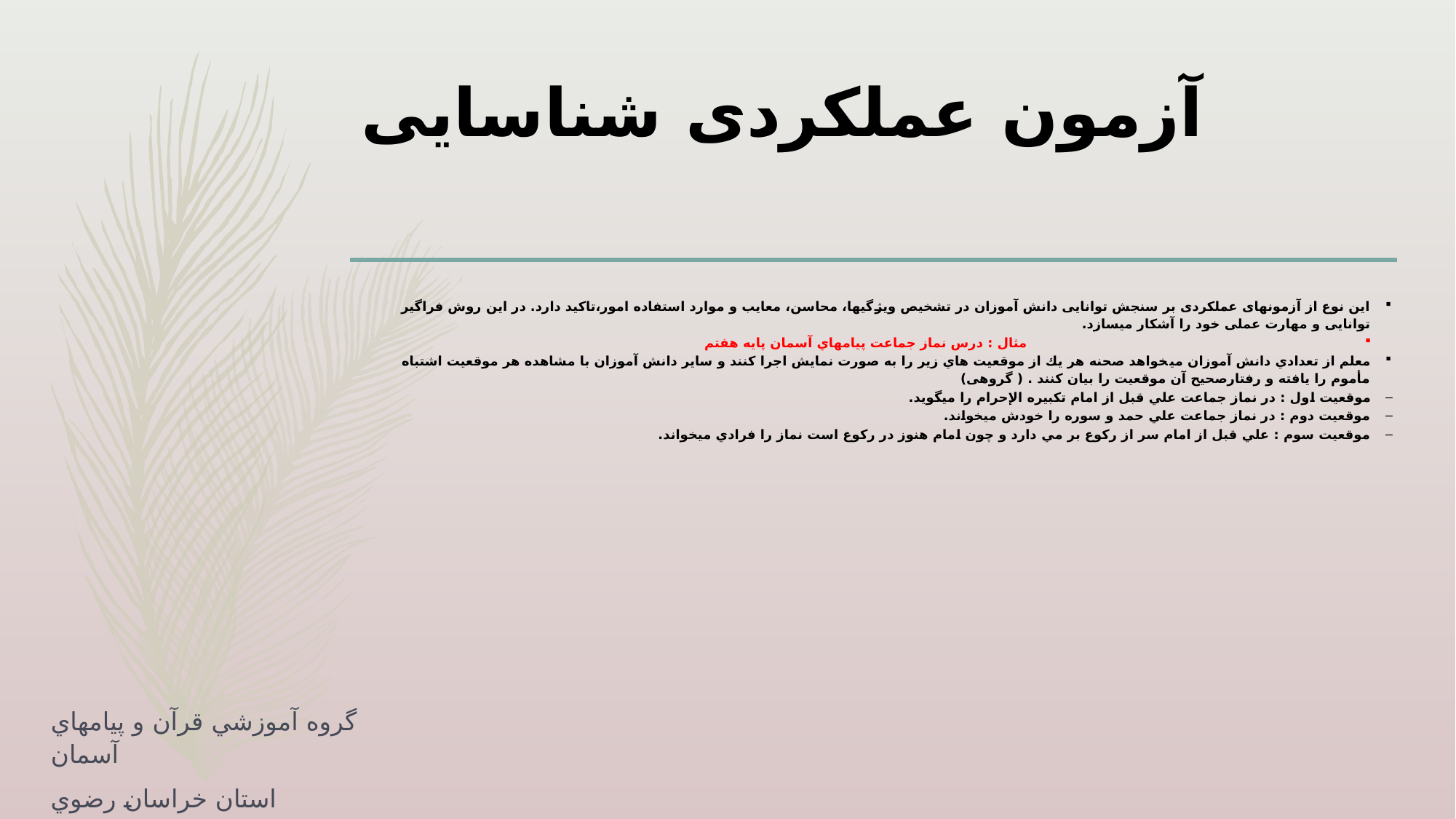

# آزمون عملکردی شناسایی
این نوع از آزمونهای عملکردی بر سنجش توانایی دانش آموزان در تشخیص ویژگیها، محاسن، معایب و موارد استفاده امور،تاکید دارد. در این روش فراگیر توانایی و مهارت عملی خود را آشکار می‏سازد.
مثال : درس نماز جماعت پيامهاي آسمان پايه هفتم
معلم از تعدادي دانش آموزان مي­خواهد صحنه هر يك از موقعيت هاي زير را به صورت نمايش اجرا كنند و ساير دانش آموزان با مشاهده هر موقعيت اشتباه مأموم را يافته و رفتارصحيح آن موقعيت را بيان كنند . ( گروهی)
موقعيت اول : در نماز جماعت علي قبل از امام تكبيره الإحرام را مي­گويد.
موقعيت دوم : در نماز جماعت علي حمد و سوره را خودش مي­خواند.
موقعيت سوم : علي قبل از امام سر از ركوع بر مي­ دارد و چون امام هنوز در ركوع است نماز را فرادي مي­خواند.

گروه آموزشي قرآن و پيامهاي آسمان
استان خراسان رضوي